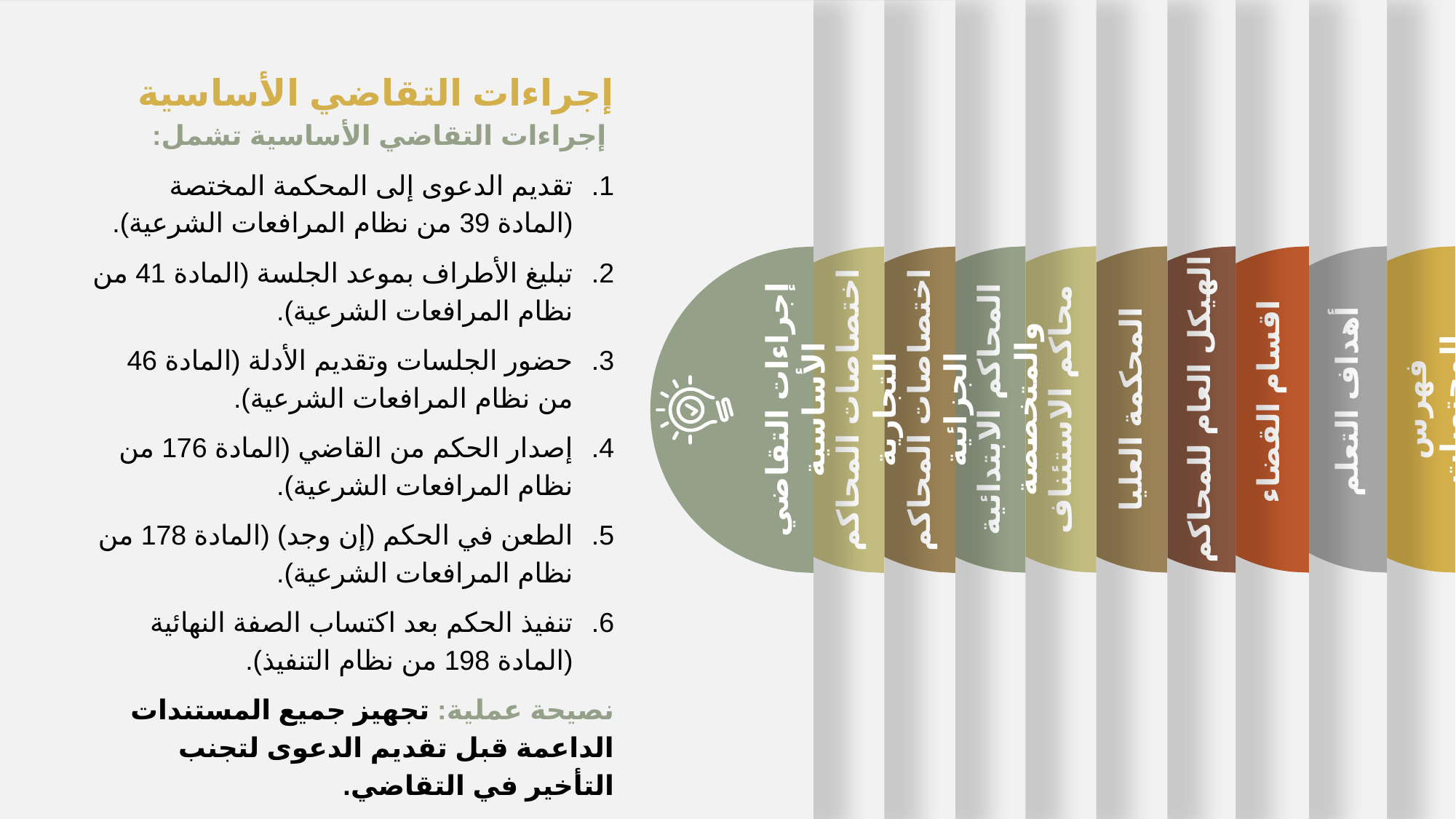

فهرس المحتويات

المحاكم الابتدائية والمتخصصة

محاكم الاستئناف

المحكمة العليا

اقسام القضاء

الهيكل العام للمحاكم

أهداف التعلم

إجراءات التقاضي الأساسية

اختصاصات المحاكم التجارية

اختصاصات المحاكم الجزائية
إجراءات التقاضي الأساسية
 إجراءات التقاضي الأساسية تشمل:
تقديم الدعوى إلى المحكمة المختصة (المادة 39 من نظام المرافعات الشرعية).
تبليغ الأطراف بموعد الجلسة (المادة 41 من نظام المرافعات الشرعية).
حضور الجلسات وتقديم الأدلة (المادة 46 من نظام المرافعات الشرعية).
إصدار الحكم من القاضي (المادة 176 من نظام المرافعات الشرعية).
الطعن في الحكم (إن وجد) (المادة 178 من نظام المرافعات الشرعية).
تنفيذ الحكم بعد اكتساب الصفة النهائية (المادة 198 من نظام التنفيذ).
نصيحة عملية: تجهيز جميع المستندات الداعمة قبل تقديم الدعوى لتجنب التأخير في التقاضي.